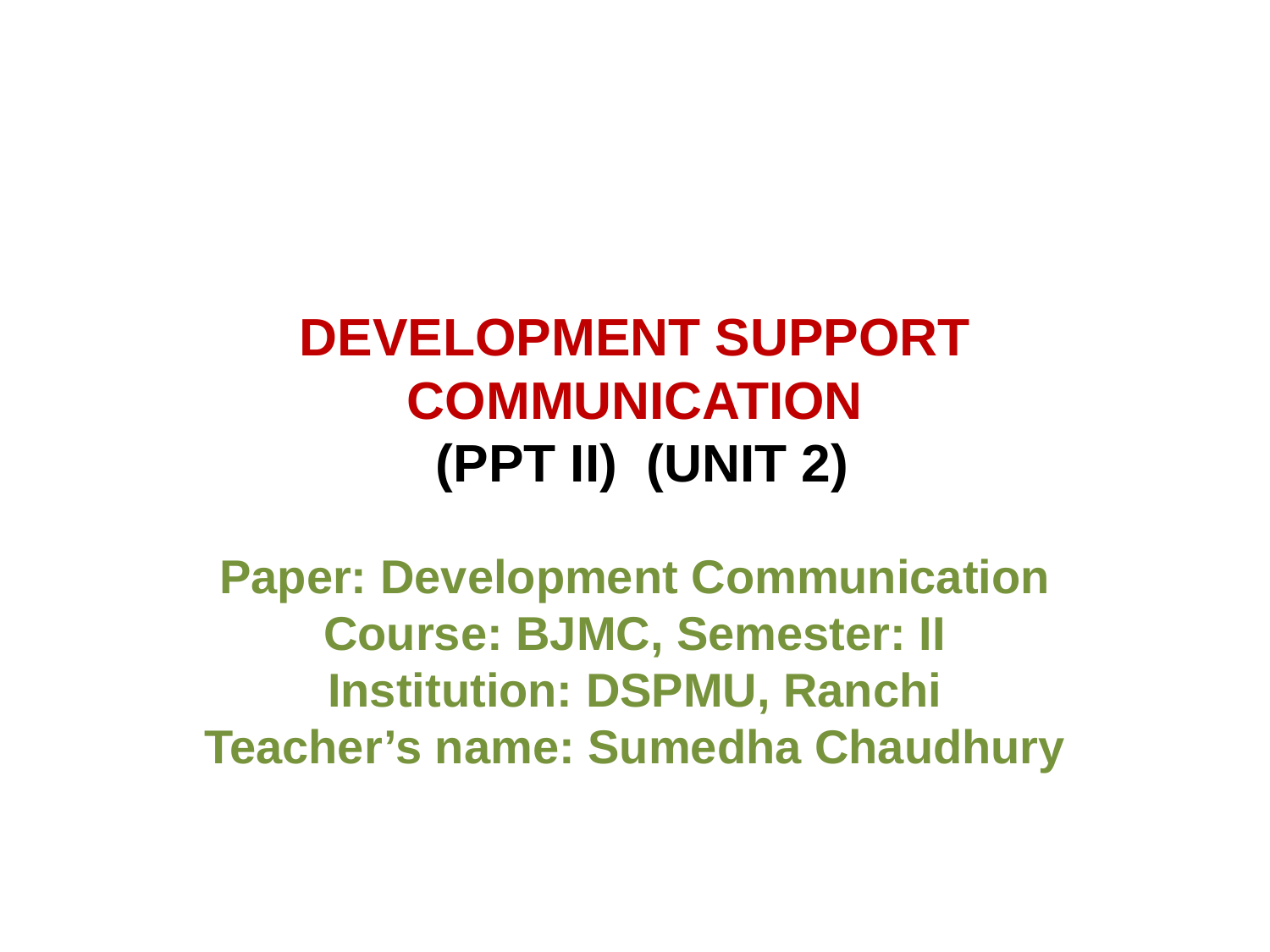

# DEVELOPMENT SUPPORT COMMUNICATION (PPT II)  (UNIT 2)
Paper: Development Communication
Course: BJMC, Semester: II
Institution: DSPMU, Ranchi
Teacher’s name: Sumedha Chaudhury